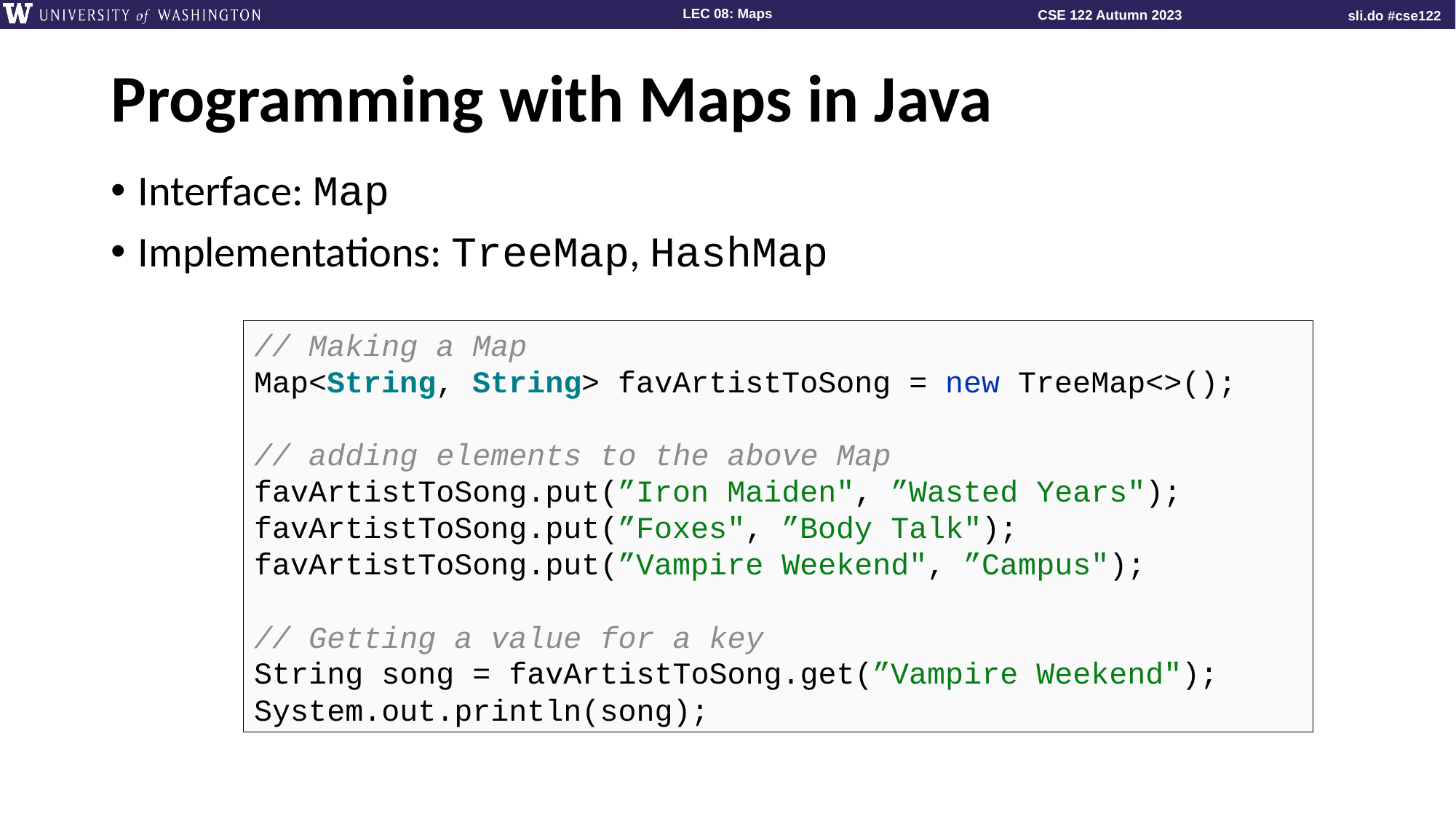

# Programming with Maps in Java
Interface: Map
Implementations: TreeMap, HashMap
// Making a Map
Map<String, String> favArtistToSong = new TreeMap<>();
// adding elements to the above Map
favArtistToSong.put(”Iron Maiden", ”Wasted Years");
favArtistToSong.put(”Foxes", ”Body Talk");
favArtistToSong.put(”Vampire Weekend", ”Campus");
// Getting a value for a key
String song = favArtistToSong.get(”Vampire Weekend");
System.out.println(song);